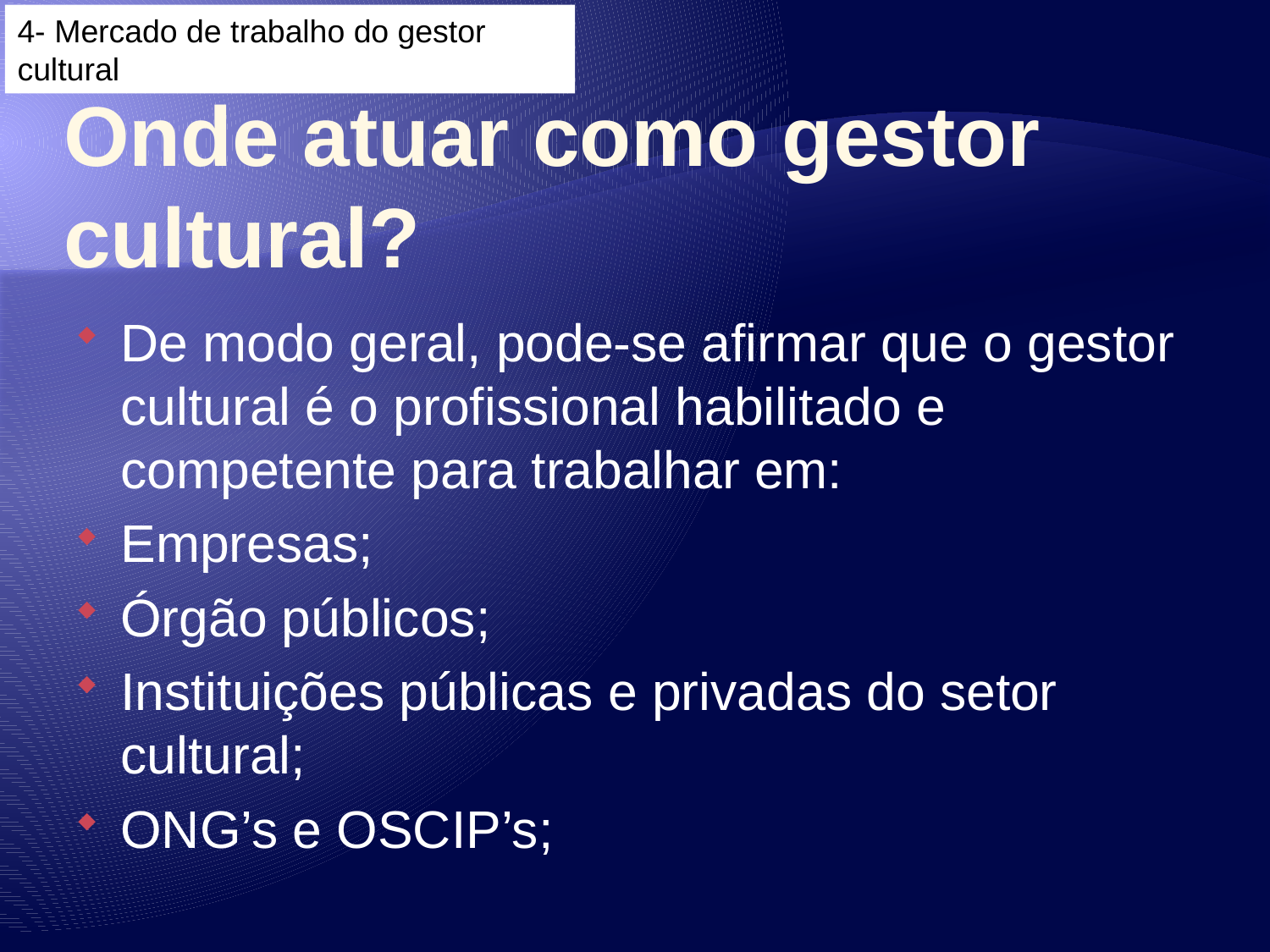

4- Mercado de trabalho do gestor cultural
# Onde atuar como gestor cultural?
De modo geral, pode-se afirmar que o gestor cultural é o profissional habilitado e competente para trabalhar em:
Empresas;
Órgão públicos;
Instituições públicas e privadas do setor cultural;
ONG’s e OSCIP’s;